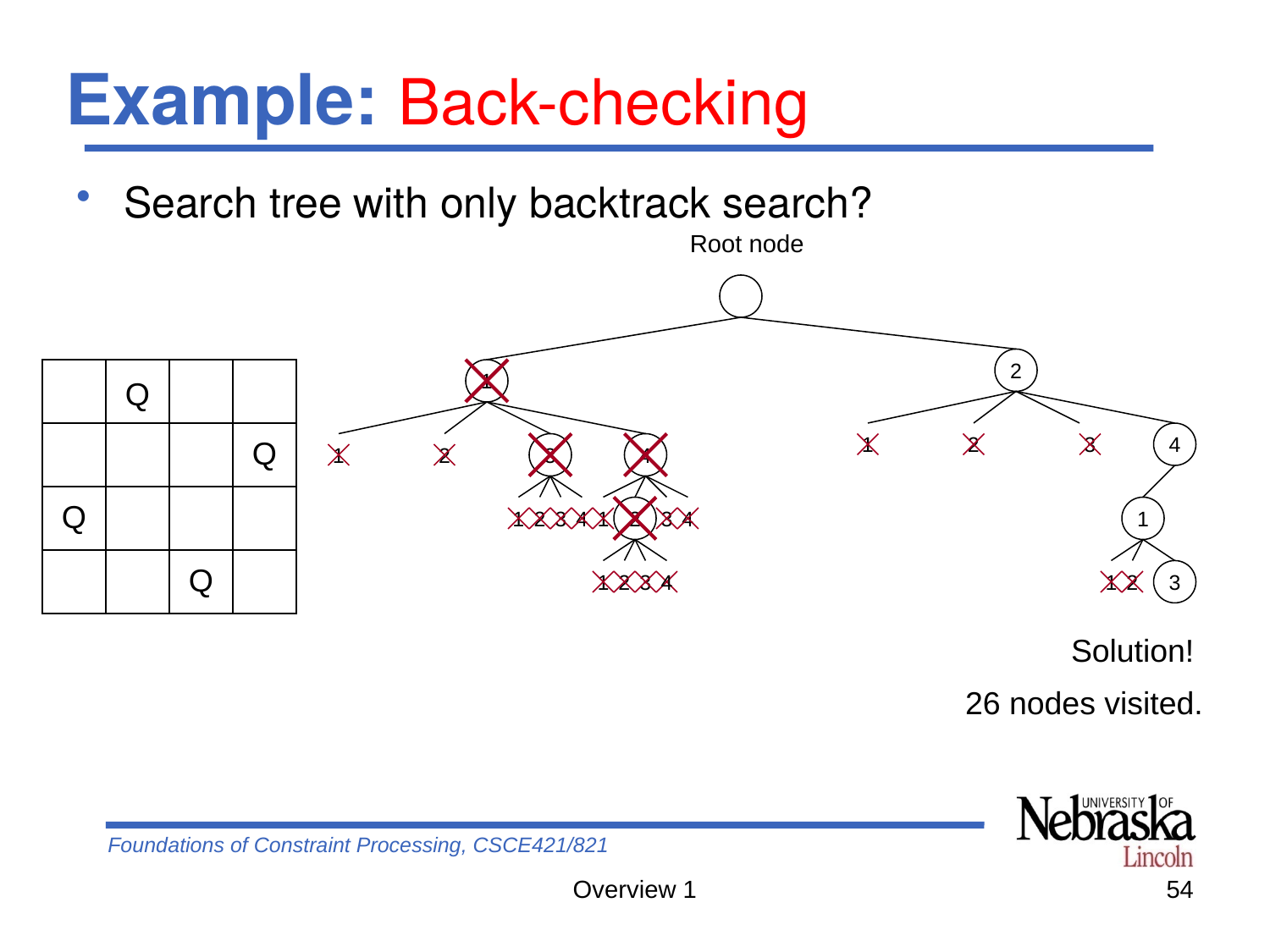

# Example: Back-checking
Search tree with only backtrack search?
Root node

1
Q

2
Q

4
Q

1

2

3

3
Q

1

2

4

Q

1
Q

2
Q

1

2

3

4

1

3

4

Q

3

1

2

3

4

1

2

Solution!
26 nodes visited.
Overview 1
54